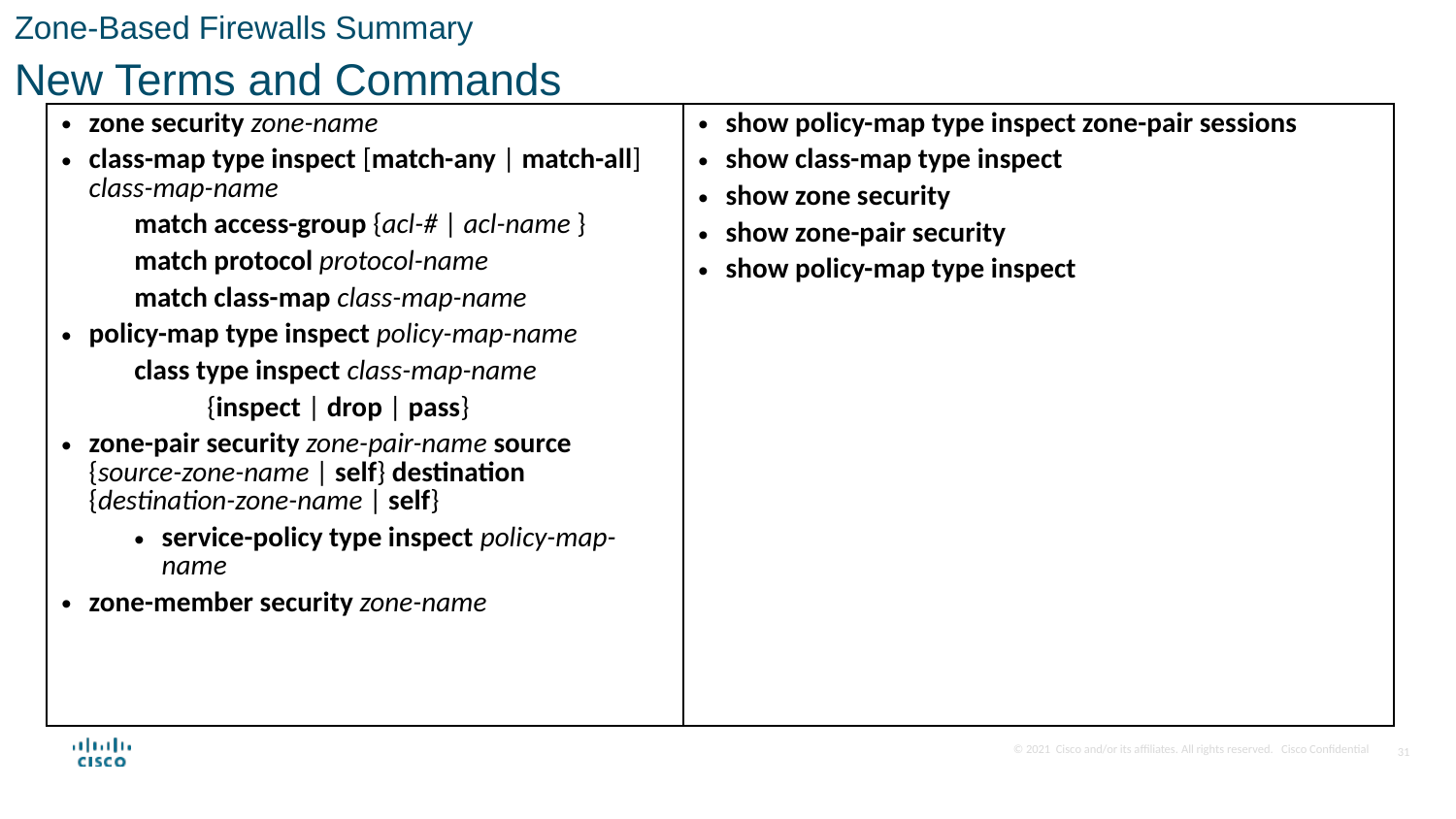

Zone-Based Firewalls Summary
New Terms and Commands
| zone security zone-name class-map type inspect [match-any | match-all] class-map-name match access-group {acl-# | acl-name } match protocol protocol-name match class-map class-map-name policy-map type inspect policy-map-name class type inspect class-map-name {inspect | drop | pass} zone-pair security zone-pair-name source {source-zone-name | self} destination {destination-zone-name | self} service-policy type inspect policy-map-name zone-member security zone-name | show policy-map type inspect zone-pair sessions show class-map type inspect show zone security show zone-pair security show policy-map type inspect |
| --- | --- |
31